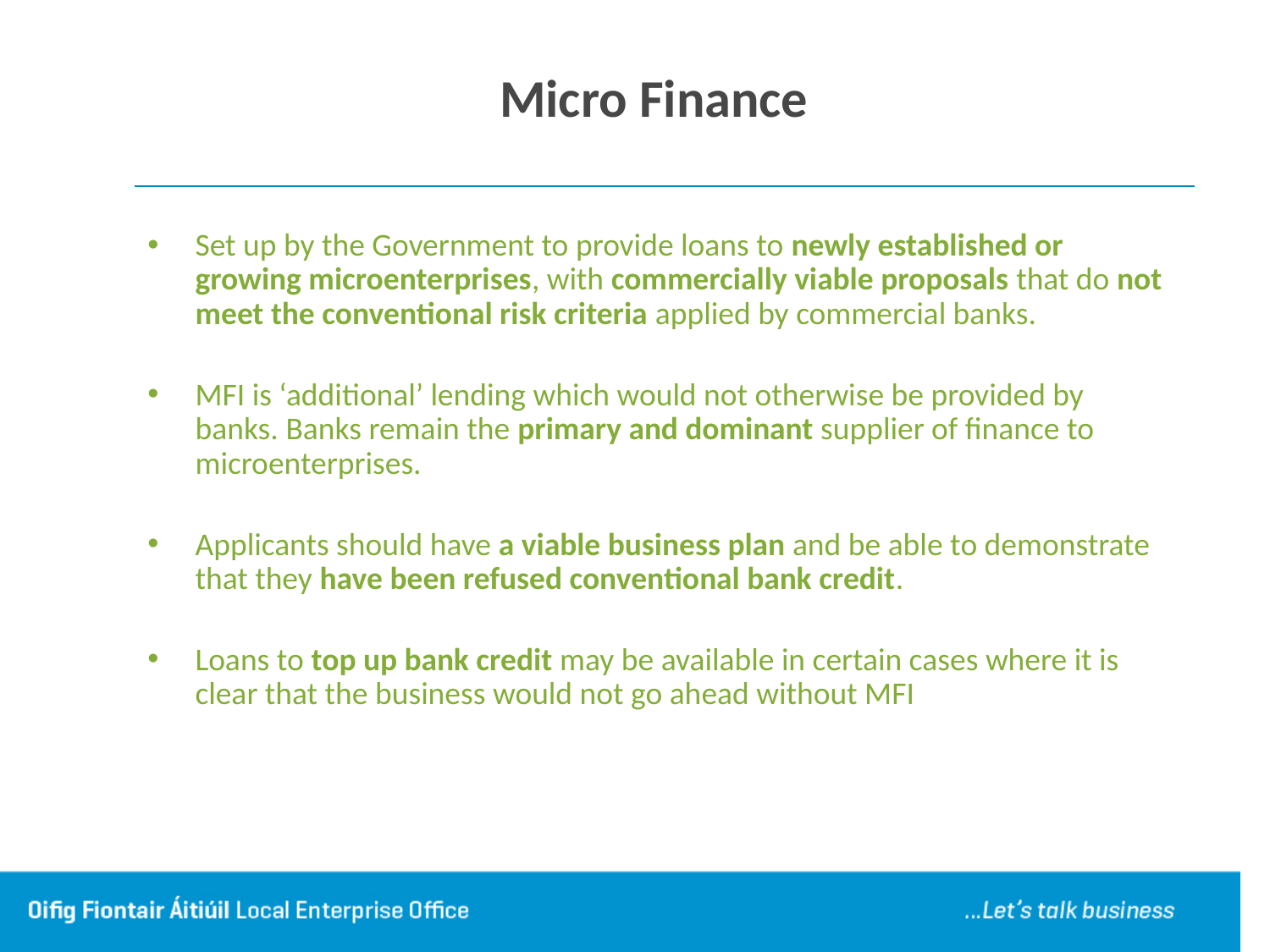

# Micro Finance
Set up by the Government to provide loans to newly established or growing microenterprises, with commercially viable proposals that do not meet the conventional risk criteria applied by commercial banks.

MFI is ‘additional’ lending which would not otherwise be provided by banks. Banks remain the primary and dominant supplier of finance to microenterprises.

Applicants should have a viable business plan and be able to demonstrate that they have been refused conventional bank credit.

Loans to top up bank credit may be available in certain cases where it is clear that the business would not go ahead without MFI